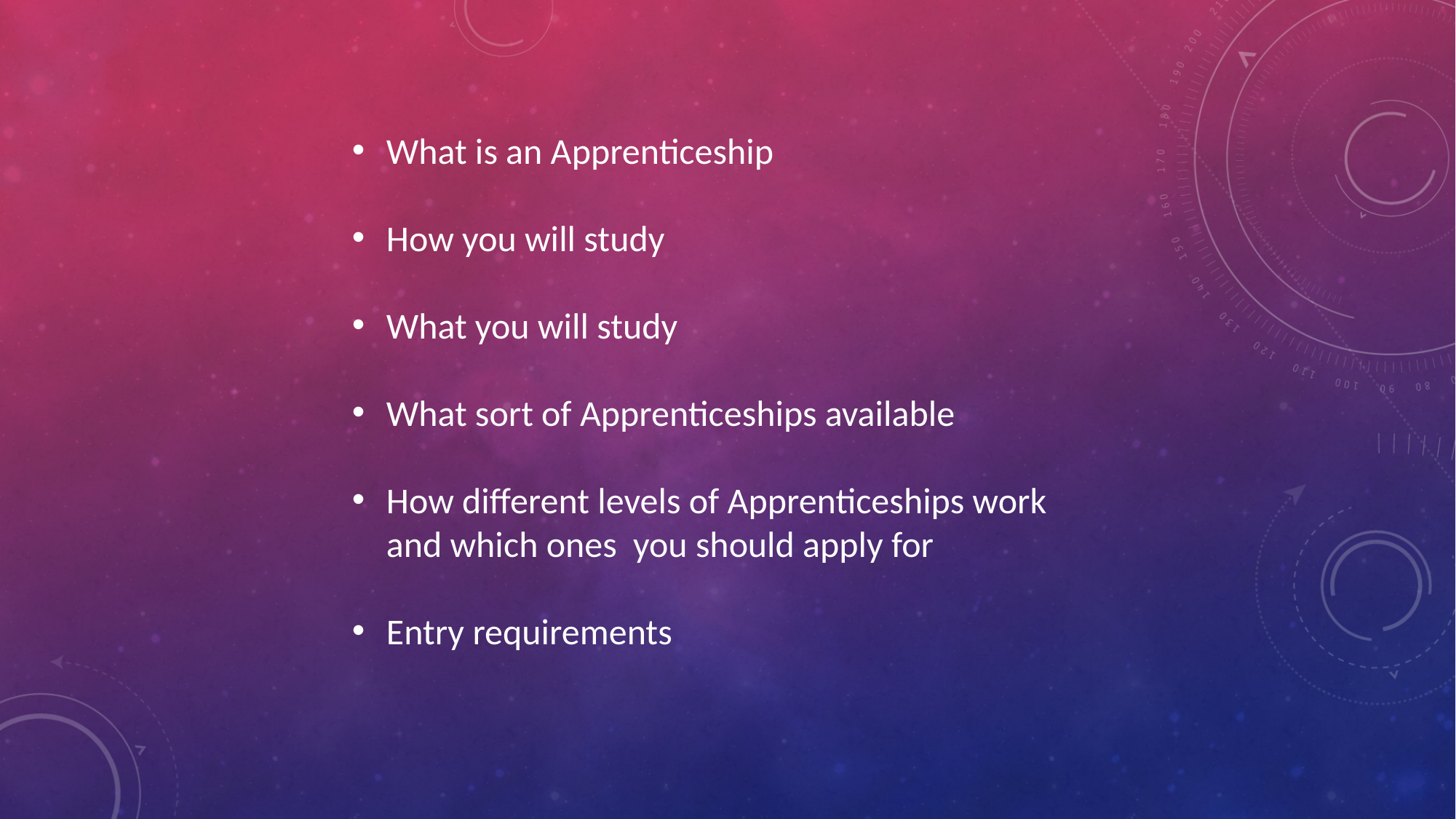

What is an Apprenticeship

How you will study

What you will study

What sort of Apprenticeships available

How different levels of Apprenticeships work and which ones  you should apply for

Entry requirements